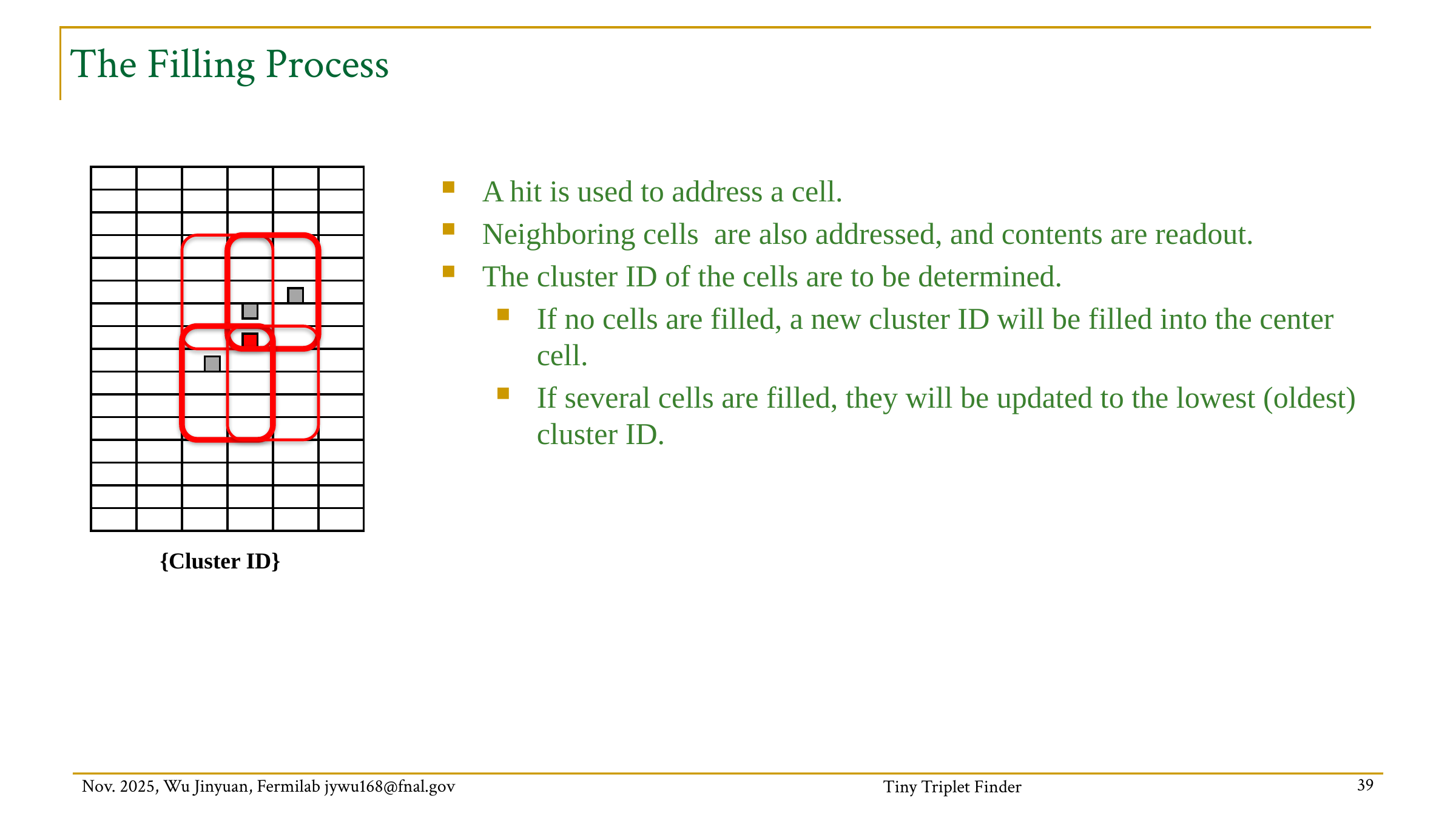

# The Filling Process

A hit is used to address a cell.
Neighboring cells  are also addressed, and contents are readout.
The cluster ID of the cells are to be determined.
If no cells are filled, a new cluster ID will be filled into the center cell.
If several cells are filled, they will be updated to the lowest (oldest) cluster ID.

{Cluster ID}
Tiny Triplet Finder
Nov. 2025, Wu Jinyuan, Fermilab jywu168@fnal.gov
39